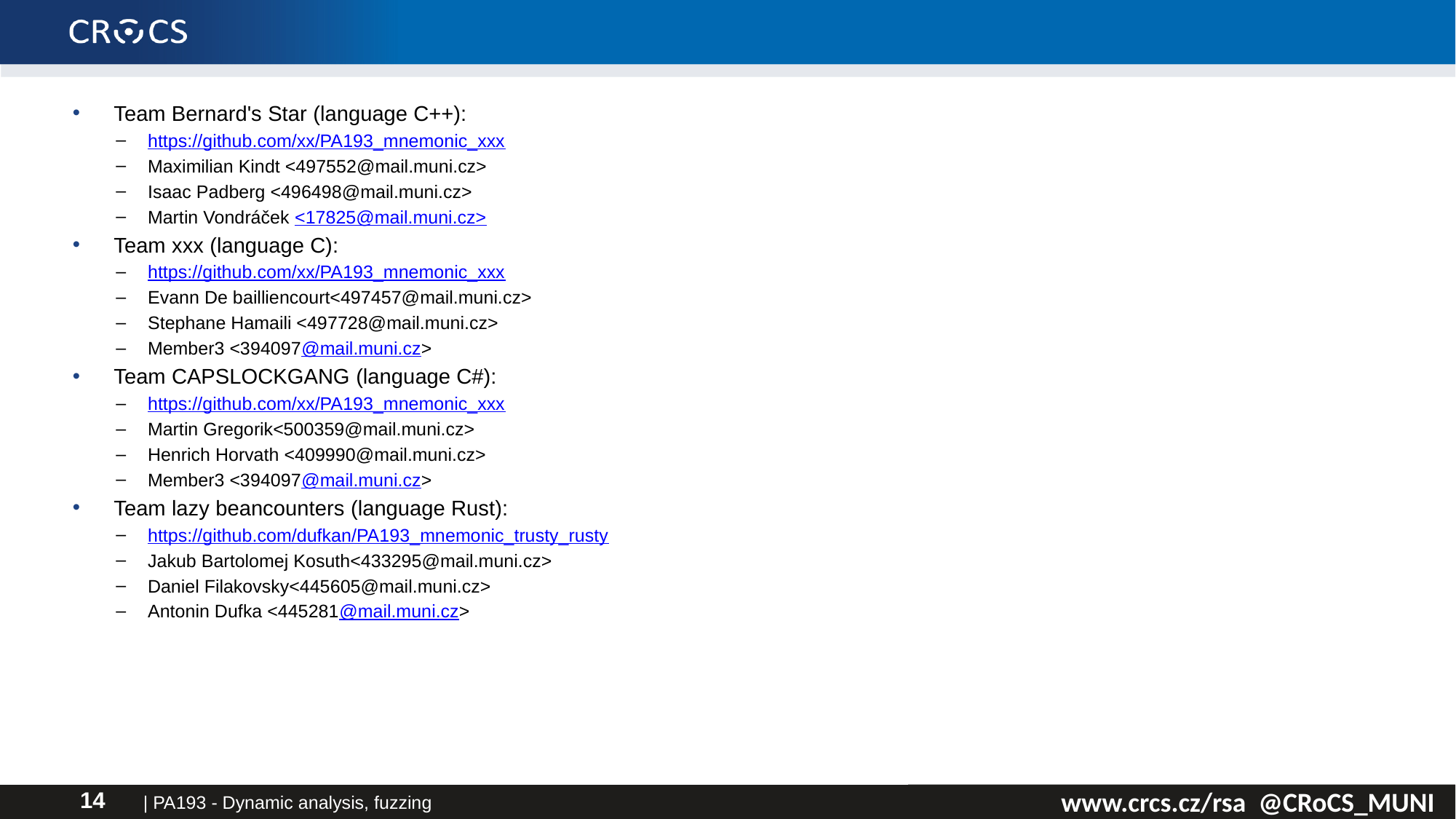

Team Bernard's Star (language C++):
https://github.com/xx/PA193_mnemonic_xxx
Maximilian Kindt <497552@mail.muni.cz>
Isaac Padberg <496498@mail.muni.cz>
Martin Vondráček <17825@mail.muni.cz>
Team xxx (language C):
https://github.com/xx/PA193_mnemonic_xxx
Evann De bailliencourt<497457@mail.muni.cz>
Stephane Hamaili <497728@mail.muni.cz>
Member3 <394097@mail.muni.cz>
Team CAPSLOCKGANG (language C#):
https://github.com/xx/PA193_mnemonic_xxx
Martin Gregorik<500359@mail.muni.cz>
Henrich Horvath <409990@mail.muni.cz>
Member3 <394097@mail.muni.cz>
Team lazy beancounters (language Rust):
https://github.com/dufkan/PA193_mnemonic_trusty_rusty
Jakub Bartolomej Kosuth<433295@mail.muni.cz>
Daniel Filakovsky<445605@mail.muni.cz>
Antonin Dufka <445281@mail.muni.cz>

| PA193 - Dynamic analysis, fuzzing
14